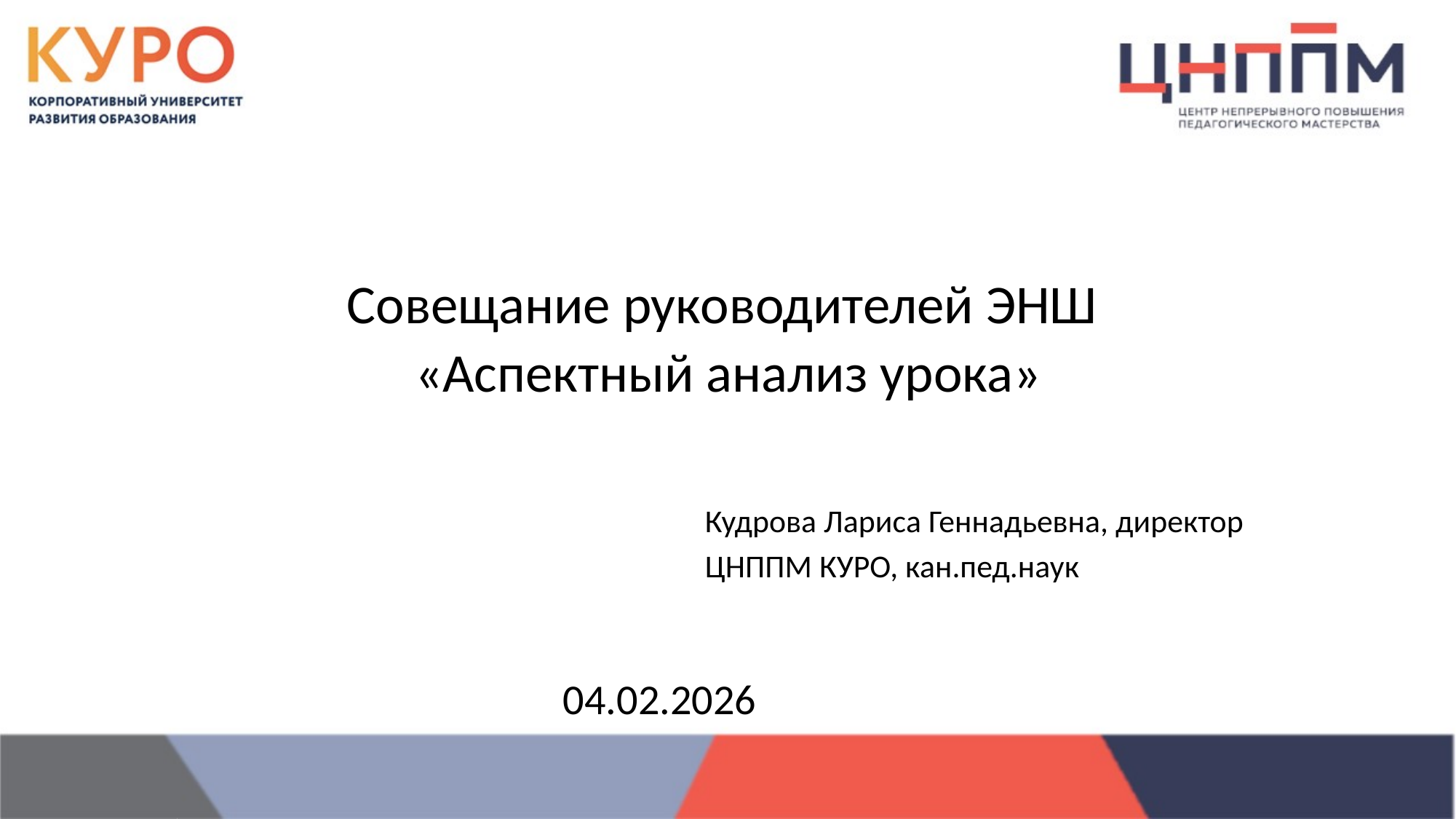

Совещание руководителей ЭНШ
«Аспектный анализ урока»
Кудрова Лариса Геннадьевна, директор ЦНППМ КУРО, кан.пед.наук
04.02.2026